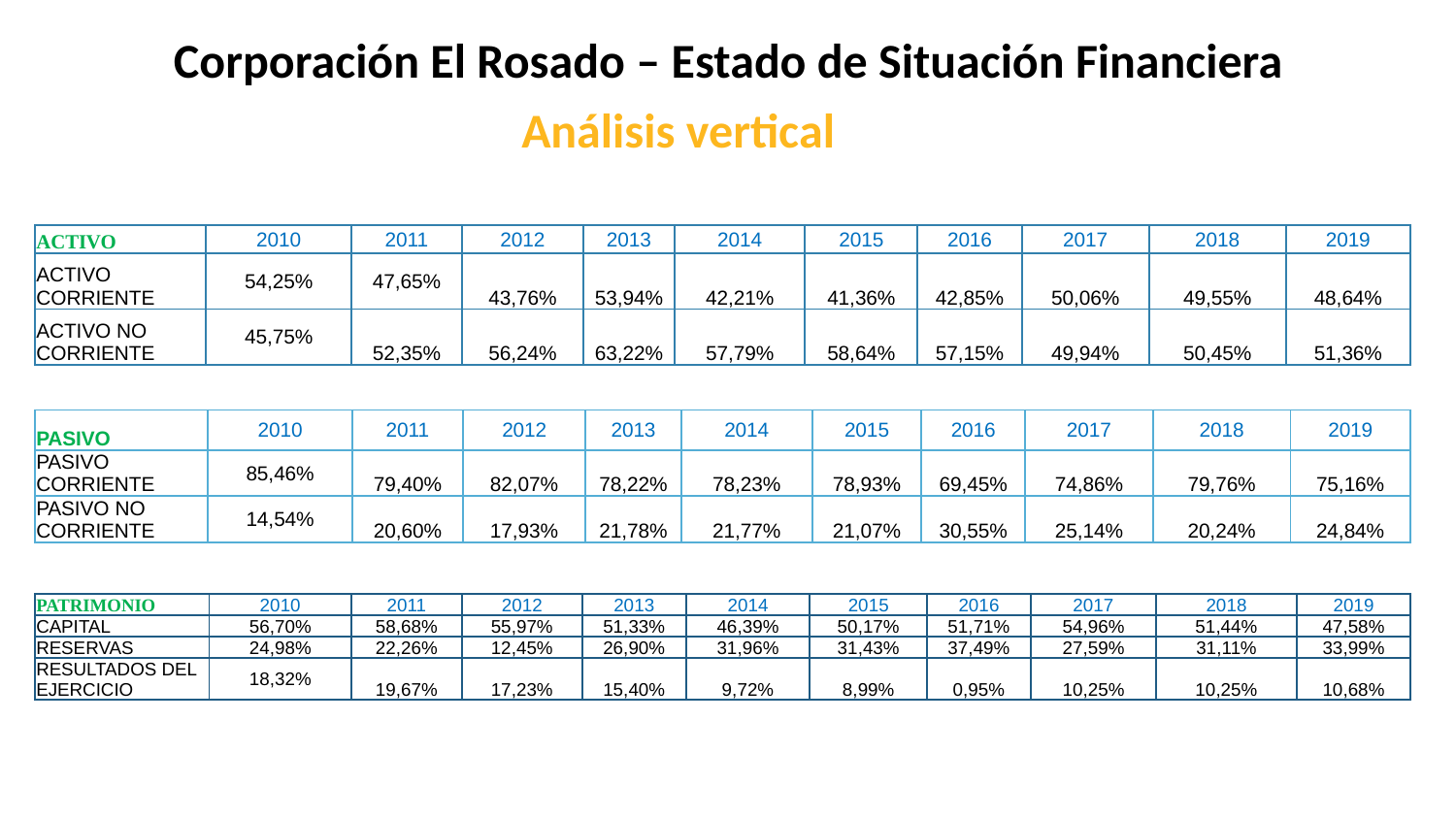

# Corporación El Rosado – Estado de Situación Financiera
Análisis vertical
| ACTIVO | 2010 | 2011 | 2012 | 2013 | 2014 | 2015 | 2016 | 2017 | 2018 | 2019 |
| --- | --- | --- | --- | --- | --- | --- | --- | --- | --- | --- |
| ACTIVO CORRIENTE | 54,25% | 47,65% | 43,76% | 53,94% | 42,21% | 41,36% | 42,85% | 50,06% | 49,55% | 48,64% |
| ACTIVO NO CORRIENTE | 45,75% | 52,35% | 56,24% | 63,22% | 57,79% | 58,64% | 57,15% | 49,94% | 50,45% | 51,36% |
| PASIVO | 2010 | 2011 | 2012 | 2013 | 2014 | 2015 | 2016 | 2017 | 2018 | 2019 |
| --- | --- | --- | --- | --- | --- | --- | --- | --- | --- | --- |
| PASIVO CORRIENTE | 85,46% | 79,40% | 82,07% | 78,22% | 78,23% | 78,93% | 69,45% | 74,86% | 79,76% | 75,16% |
| PASIVO NO CORRIENTE | 14,54% | 20,60% | 17,93% | 21,78% | 21,77% | 21,07% | 30,55% | 25,14% | 20,24% | 24,84% |
| PATRIMONIO | 2010 | 2011 | 2012 | 2013 | 2014 | 2015 | 2016 | 2017 | 2018 | 2019 |
| --- | --- | --- | --- | --- | --- | --- | --- | --- | --- | --- |
| CAPITAL | 56,70% | 58,68% | 55,97% | 51,33% | 46,39% | 50,17% | 51,71% | 54,96% | 51,44% | 47,58% |
| RESERVAS | 24,98% | 22,26% | 12,45% | 26,90% | 31,96% | 31,43% | 37,49% | 27,59% | 31,11% | 33,99% |
| RESULTADOS DEL EJERCICIO | 18,32% | 19,67% | 17,23% | 15,40% | 9,72% | 8,99% | 0,95% | 10,25% | 10,25% | 10,68% |